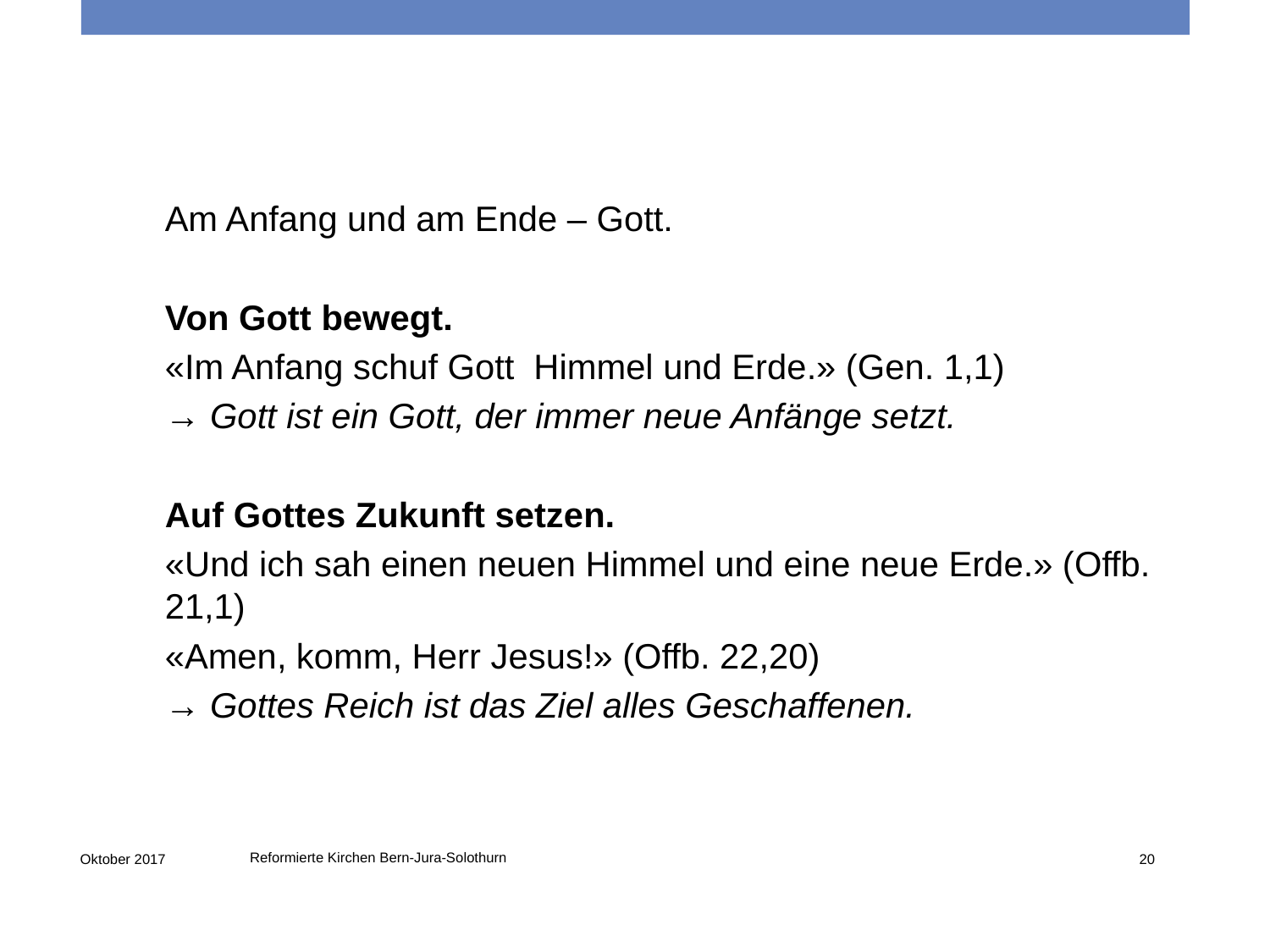

Am Anfang und am Ende – Gott.

Von Gott bewegt.
«Im Anfang schuf Gott  Himmel und Erde.» (Gen. 1,1)
→ Gott ist ein Gott, der immer neue Anfänge setzt.

Auf Gottes Zukunft setzen.
«Und ich sah einen neuen Himmel und eine neue Erde.» (Offb. 21,1)
«Amen, komm, Herr Jesus!» (Offb. 22,20)
→ Gottes Reich ist das Ziel alles Geschaffenen.

Reformierte Kirchen Bern-Jura-Solothurn
Oktober 2017
20